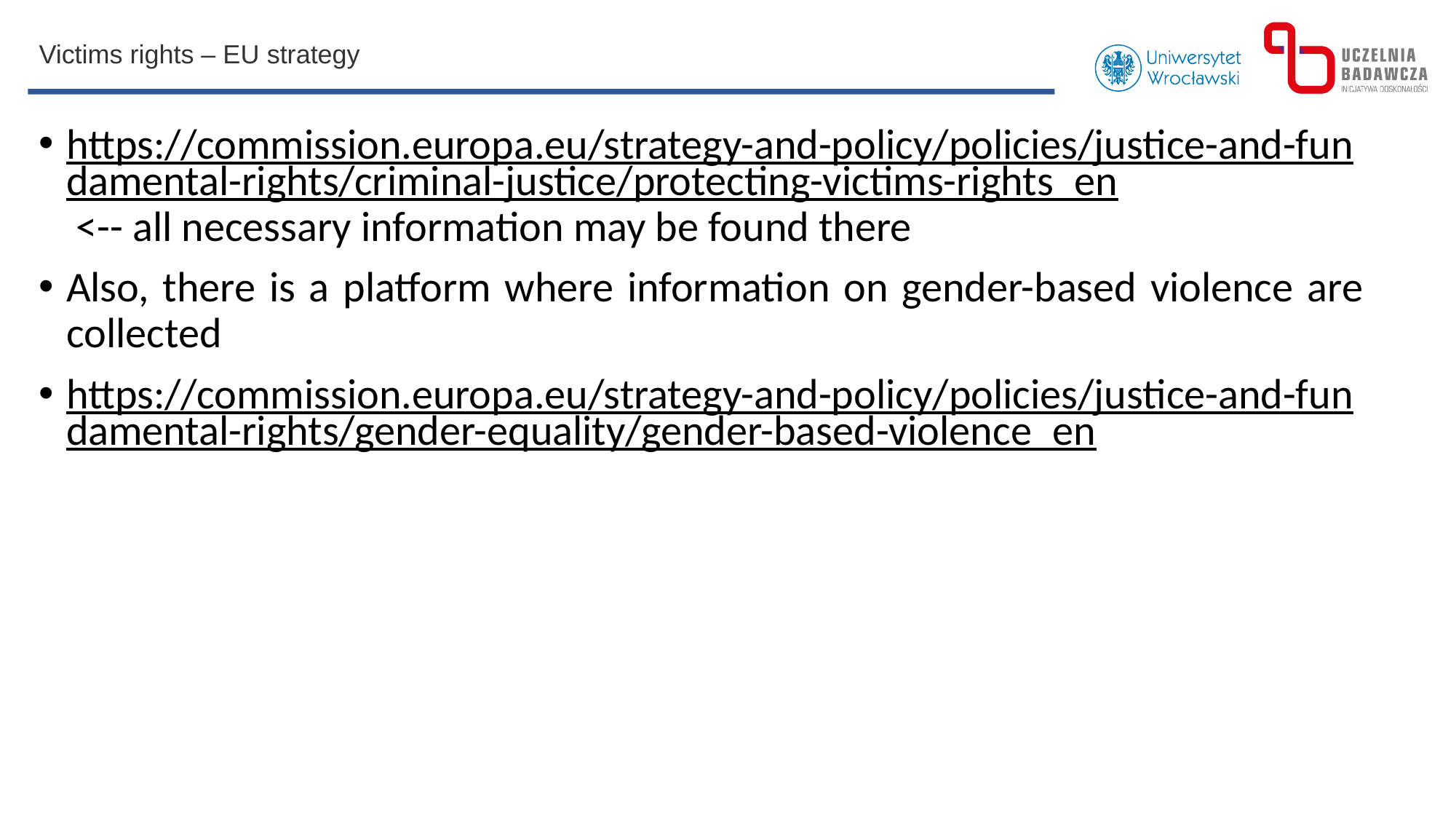

Victims rights – EU strategy
https://commission.europa.eu/strategy-and-policy/policies/justice-and-fundamental-rights/criminal-justice/protecting-victims-rights_en <-- all necessary information may be found there
Also, there is a platform where information on gender-based violence are collected
https://commission.europa.eu/strategy-and-policy/policies/justice-and-fundamental-rights/gender-equality/gender-based-violence_en